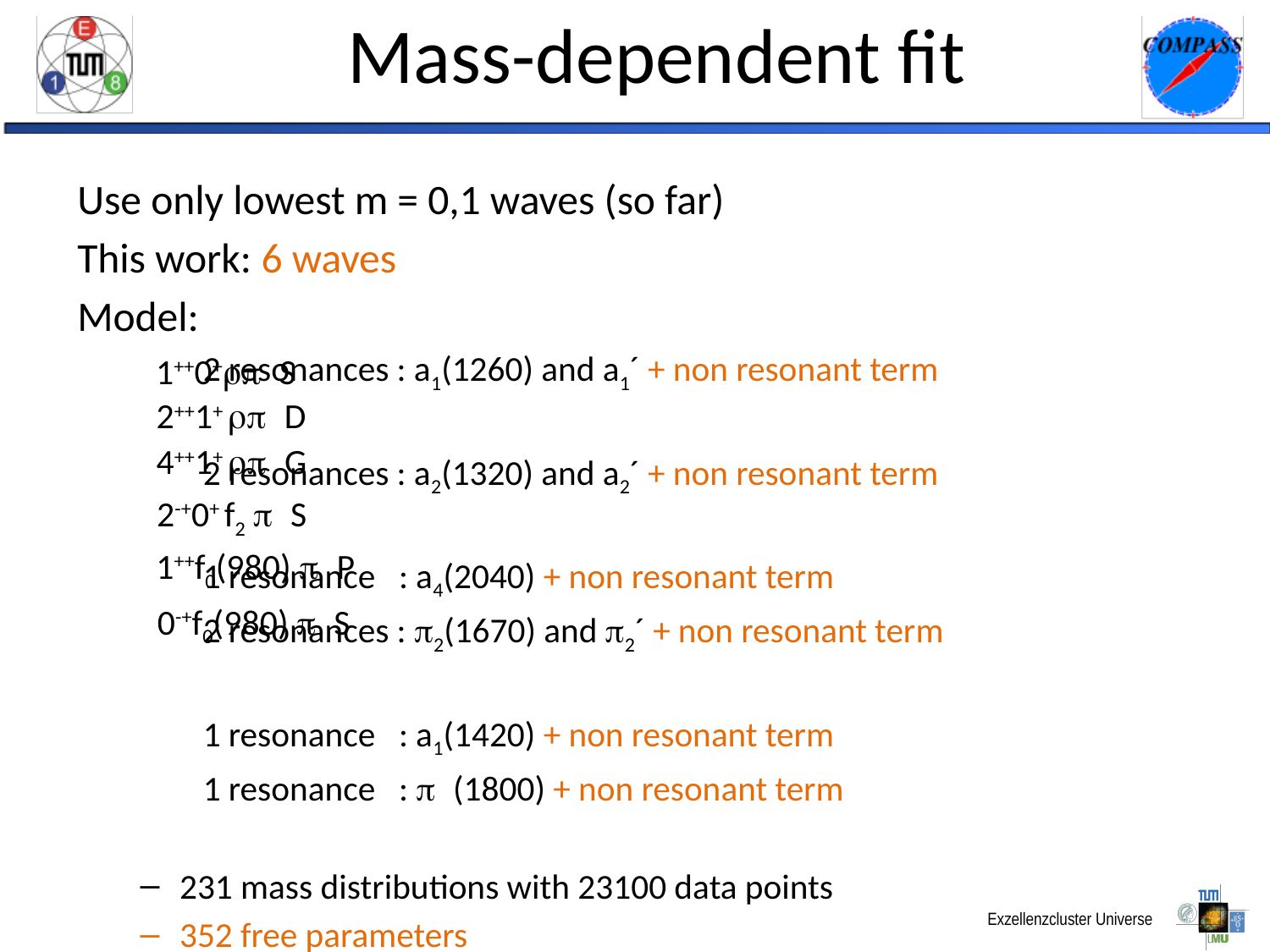

Mass-dependent fit
Use only lowest m = 0,1 waves (so far)
This work: 6 waves
Model:
						2 resonances : a1(1260) and a1´ + non resonant term

						2 resonances : a2(1320) and a2´ + non resonant term

						1 resonance   : a4(2040) + non resonant term
						2 resonances : π2(1670) and π2´ + non resonant term

						1 resonance   : a1(1420) + non resonant term
						1 resonance   : π (1800) + non resonant term

231 mass distributions with 23100 data points
352 free parameters
systematic studies with 5 and 7 waves performed

1++0+ρπ S
2++1+ ρπ D
4++1+ ρπ G
2-+0+ f2 π S
1++f0(980) π P
0-+f0(980) π S